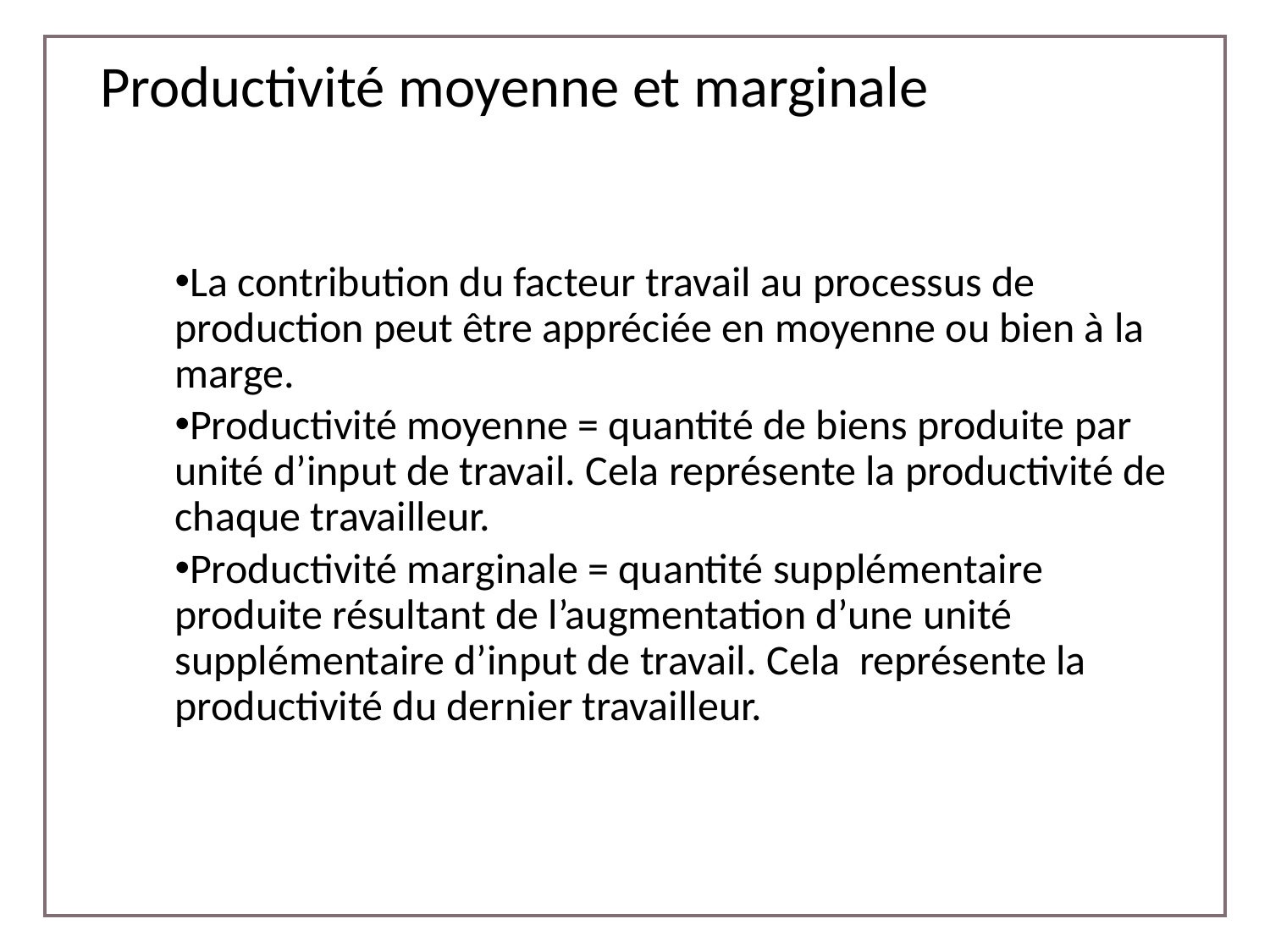

# Productivité moyenne et marginale
La contribution du facteur travail au processus de production peut être appréciée en moyenne ou bien à la marge.
Productivité moyenne = quantité de biens produite par unité d’input de travail. Cela représente la productivité de chaque travailleur.
Productivité marginale = quantité supplémentaire produite résultant de l’augmentation d’une unité supplémentaire d’input de travail. Cela  représente la productivité du dernier travailleur.